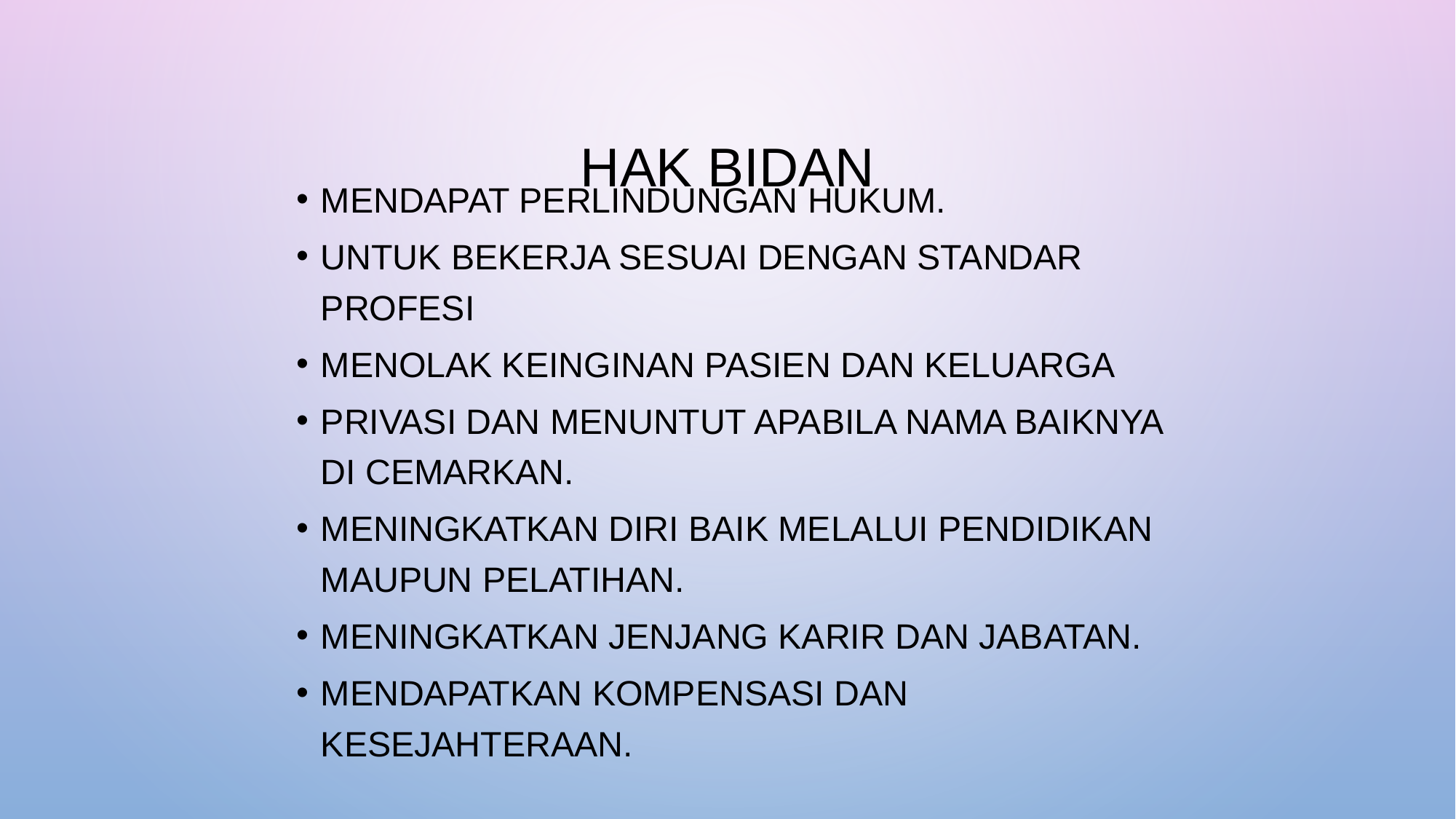

# Hak bidan
Mendapat perlindungan hukum.
Untuk bekerja sesuai dengan standar profesi
Menolak keinginan pasien dan keluarga
Privasi dan menuntut apabila nama baiknya di cemarkan.
Meningkatkan diri baik melalui pendidikan maupun pelatihan.
Meningkatkan jenjang karir dan jabatan.
Mendapatkan kompensasi dan kesejahteraan.